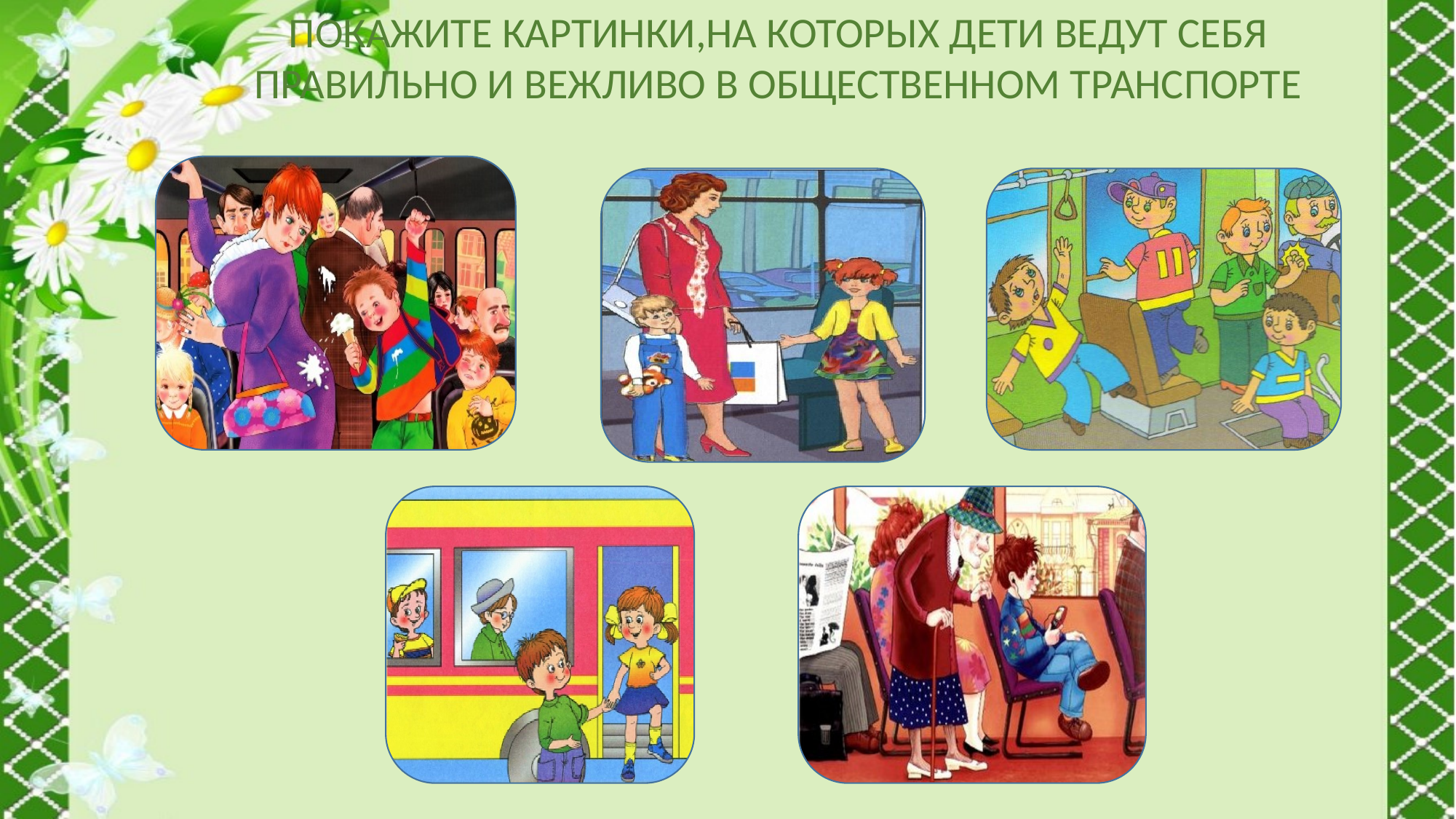

ПОКАЖИТЕ КАРТИНКИ,НА КОТОРЫХ ДЕТИ ВЕДУТ СЕБЯ ПРАВИЛЬНО И ВЕЖЛИВО В ОБЩЕСТВЕННОМ ТРАНСПОРТЕ